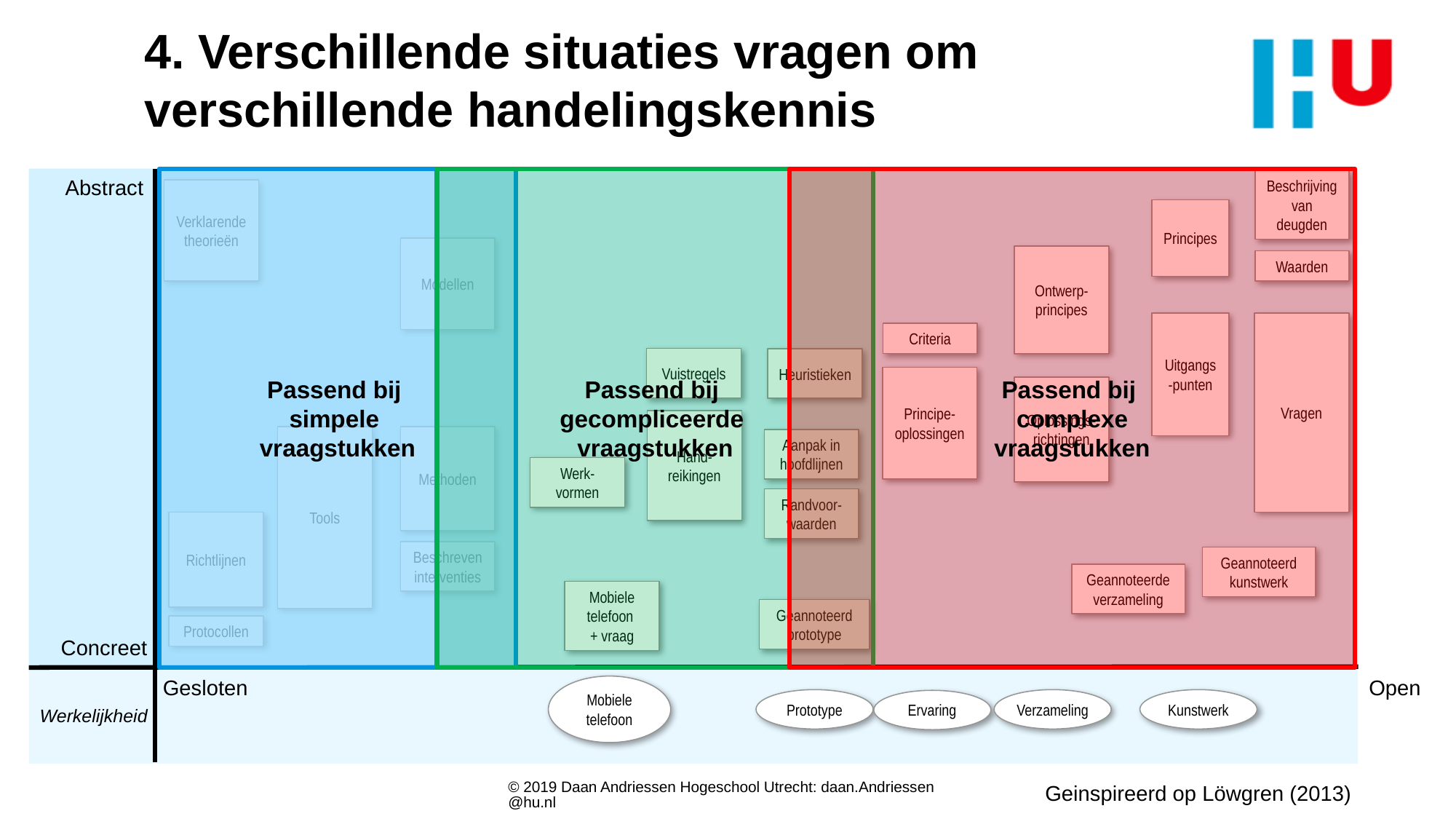

# 4. Verschillende situaties vragen om verschillende handelingskennis
Abstract
Passend bij
simpele
vraagstukken
Passend bij
gecompliceerde
vraagstukken
Passend bij
complexe
vraagstukken

Beschrijving van deugden
Verklarende theorieën
Principes
Modellen
Ontwerp-principes
Waarden
Uitgangs-punten
Vragen
Criteria
Vuistregels
Heuristieken
Principe-oplossingen
Oplossings-richtingen
Hand-reikingen
Tools
Methoden
Aanpak in hoofdlijnen
Werk-vormen
Randvoor-waarden
Richtlijnen
Beschreven interventies
Geannoteerd
kunstwerk
Geannoteerde verzameling
Mobiele telefoon
+ vraag
Geannoteerd prototype
Protocollen
Concreet
Werkelijkheid
Gesloten
Open
Mobiele telefoon
Prototype
Verzameling
Kunstwerk
Ervaring
© 2019 Daan Andriessen Hogeschool Utrecht: daan.Andriessen@hu.nl
Geinspireerd op Löwgren (2013)